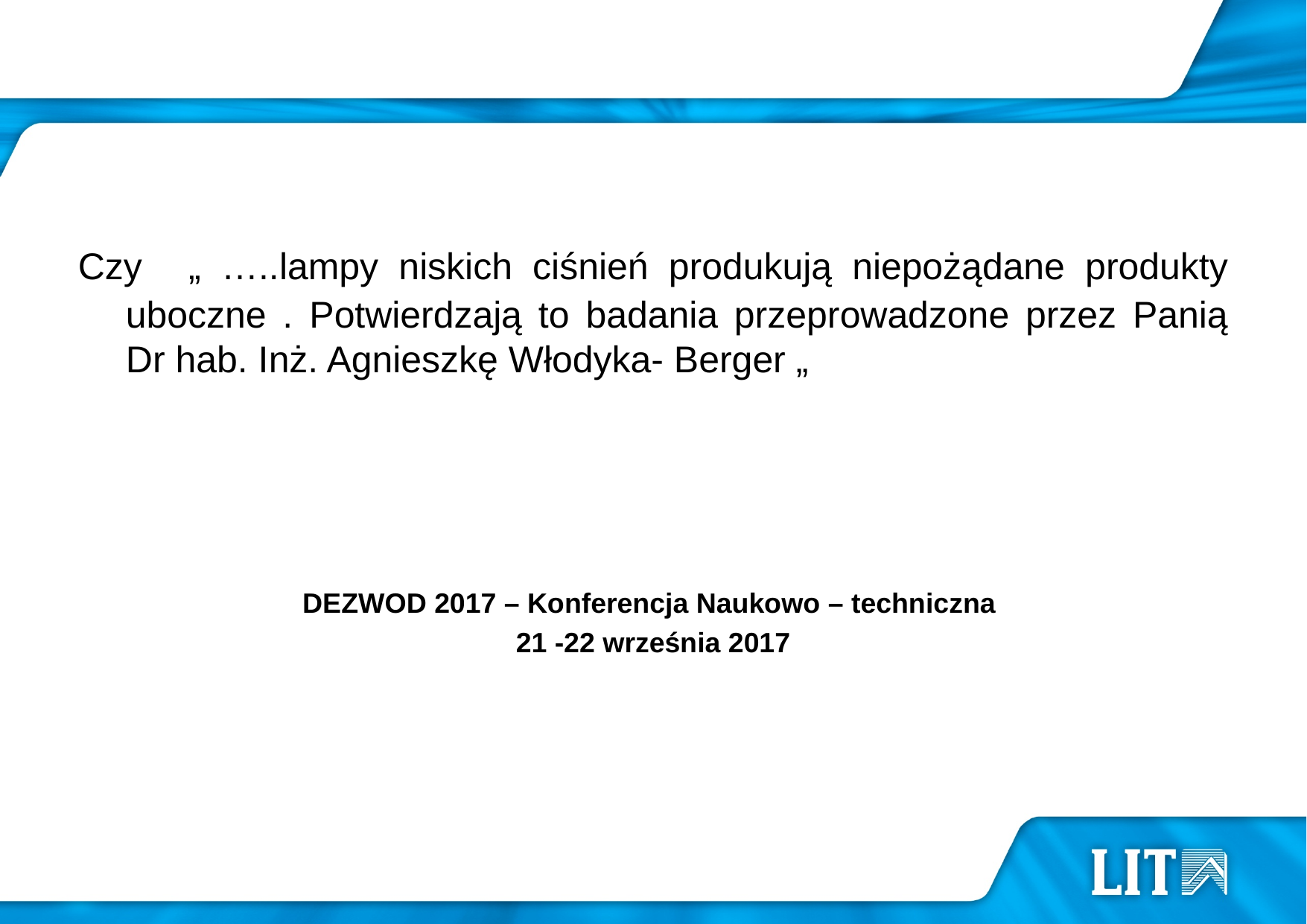

#
Czy  „ …..lampy niskich ciśnień produkują niepożądane produkty uboczne . Potwierdzają to badania przeprowadzone przez Panią Dr hab. Inż. Agnieszkę Włodyka- Berger „

DEZWOD 2017 – Konferencja Naukowo – techniczna
21 -22 września 2017